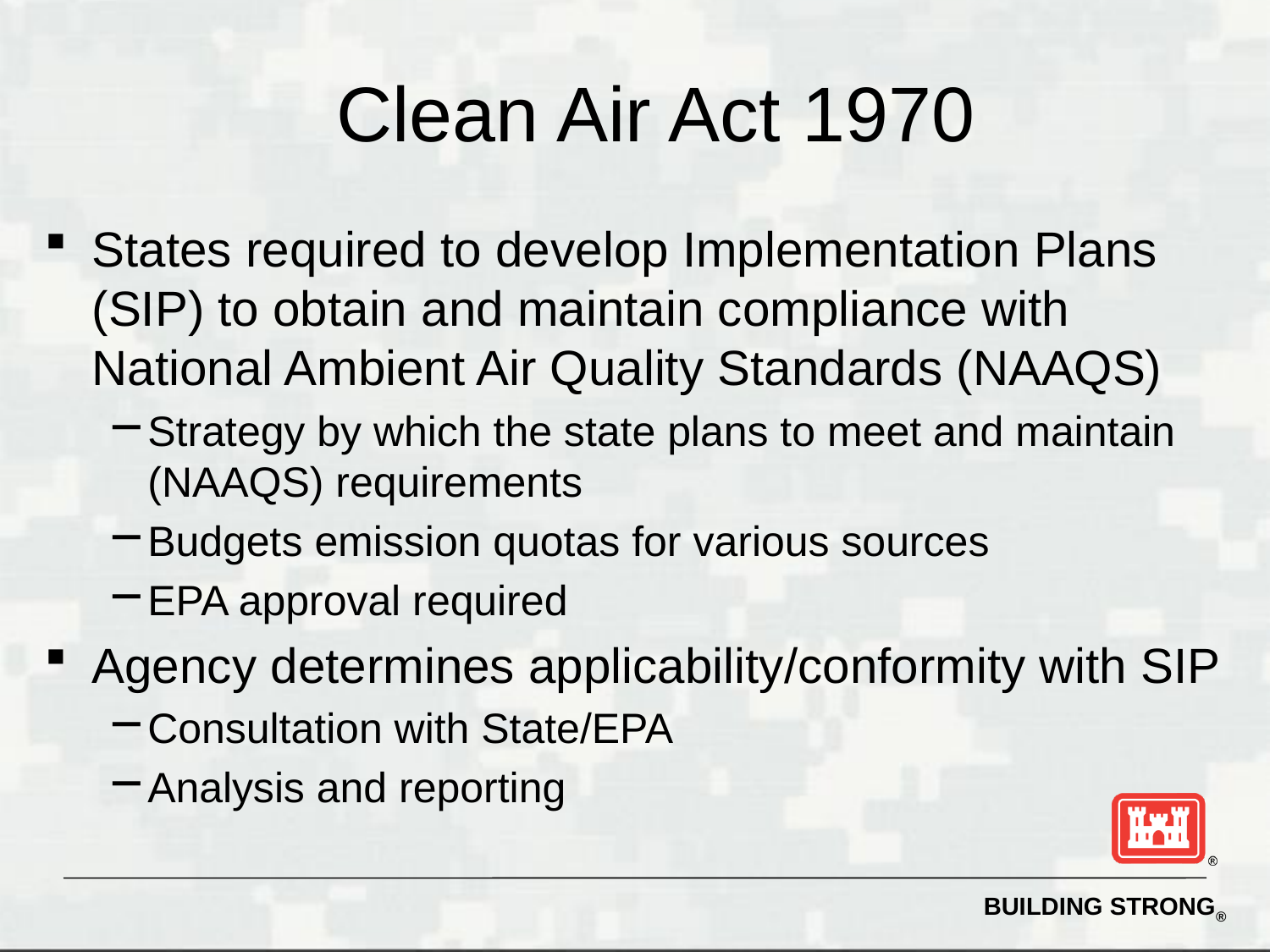

# Clean Air Act 1970
States required to develop Implementation Plans (SIP) to obtain and maintain compliance with National Ambient Air Quality Standards (NAAQS)
Strategy by which the state plans to meet and maintain (NAAQS) requirements
Budgets emission quotas for various sources
EPA approval required
Agency determines applicability/conformity with SIP
Consultation with State/EPA
Analysis and reporting